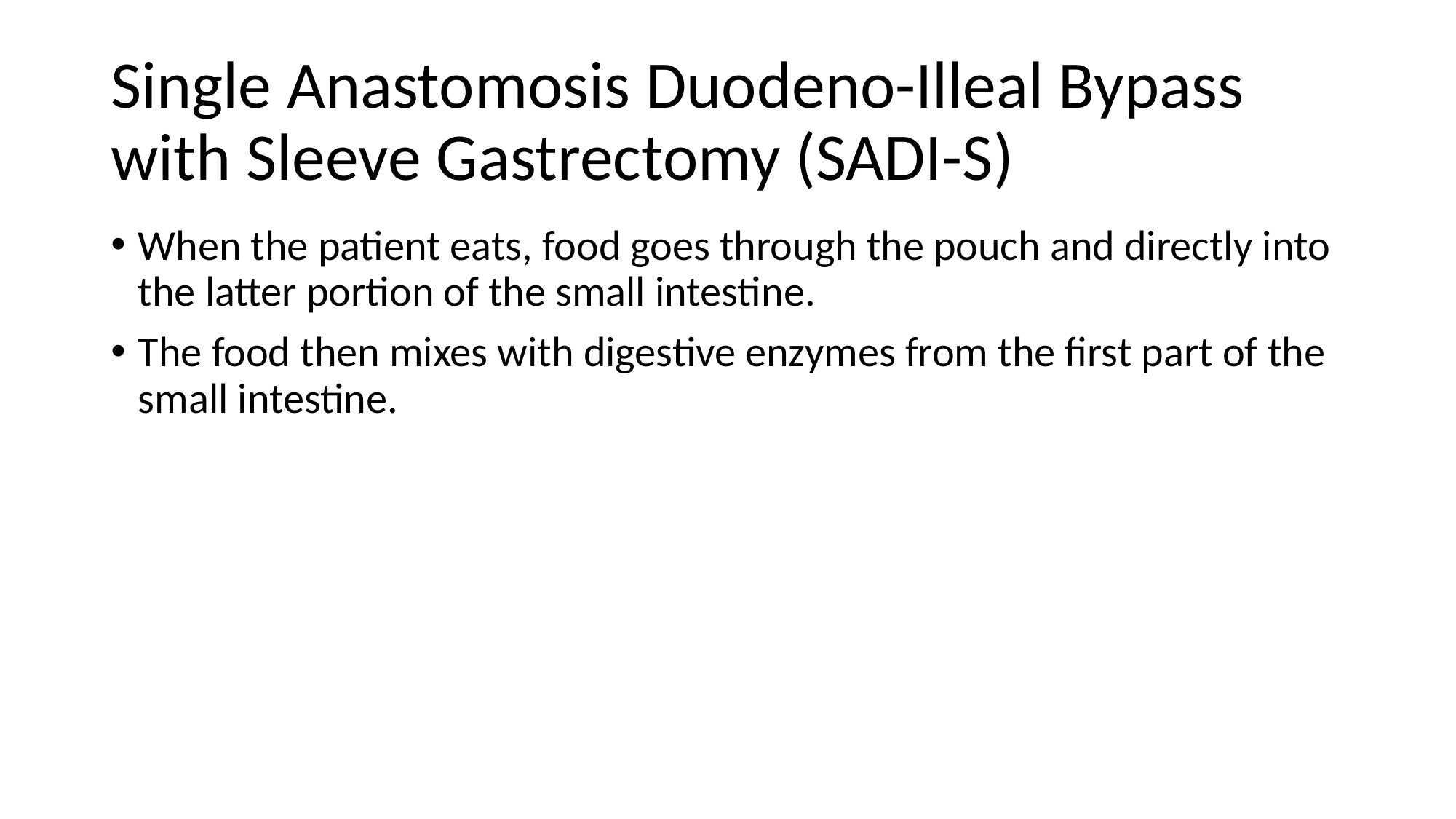

# Single Anastomosis Duodeno-Illeal Bypass with Sleeve Gastrectomy (SADI-S)
When the patient eats, food goes through the pouch and directly into the latter portion of the small intestine.
The food then mixes with digestive enzymes from the first part of the small intestine.